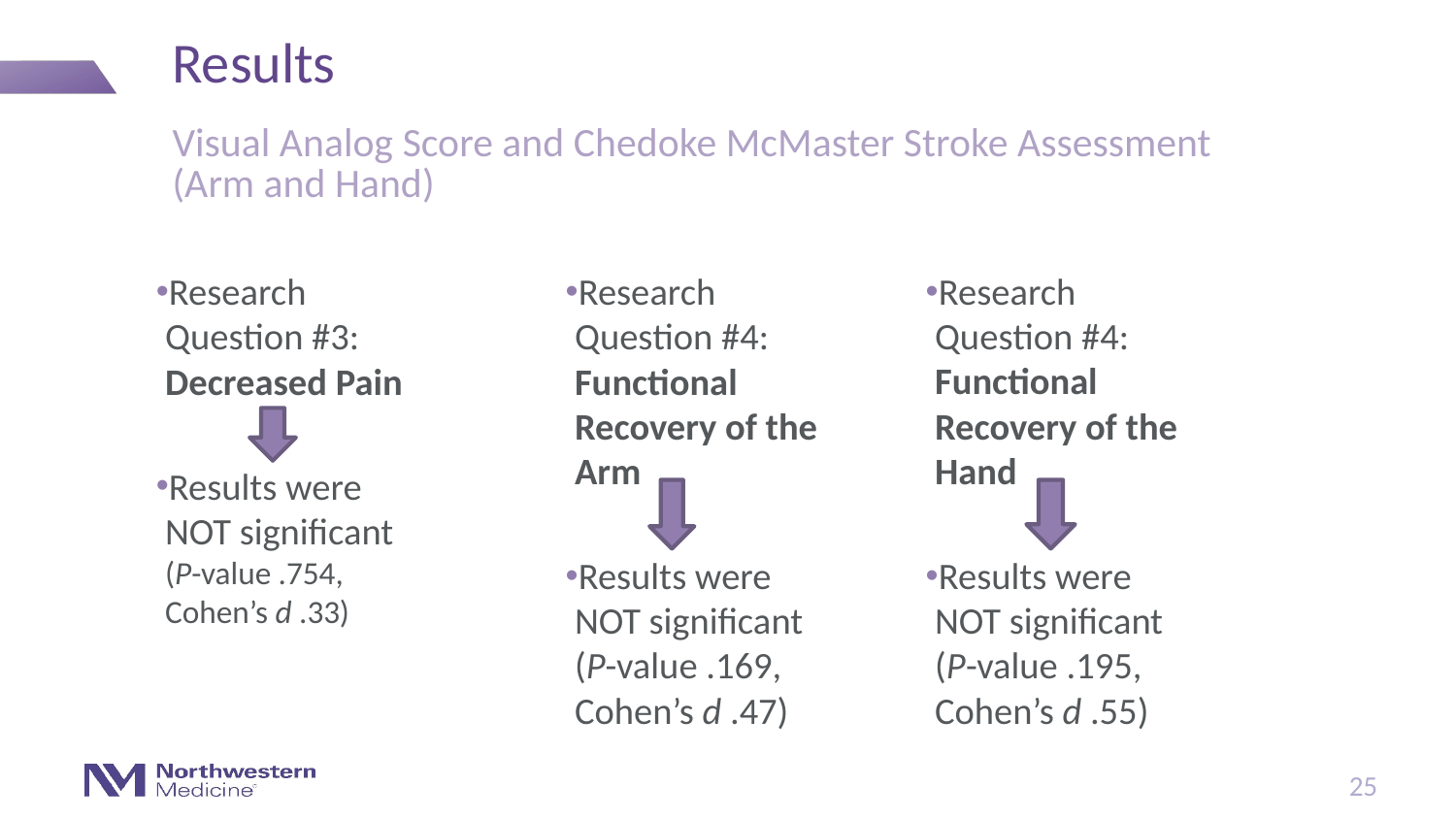

# Results
Visual Analog Score and Chedoke McMaster Stroke Assessment (Arm and Hand)
Research Question #3: Decreased Pain

Results were NOT significant (P-value .754, Cohen’s d .33)
Research Question #4: Functional Recovery of the Arm

Results were NOT significant (P-value .169, Cohen’s d .47)
Research Question #4: Functional Recovery of the Hand

Results were NOT significant (P-value .195, Cohen’s d .55)

25